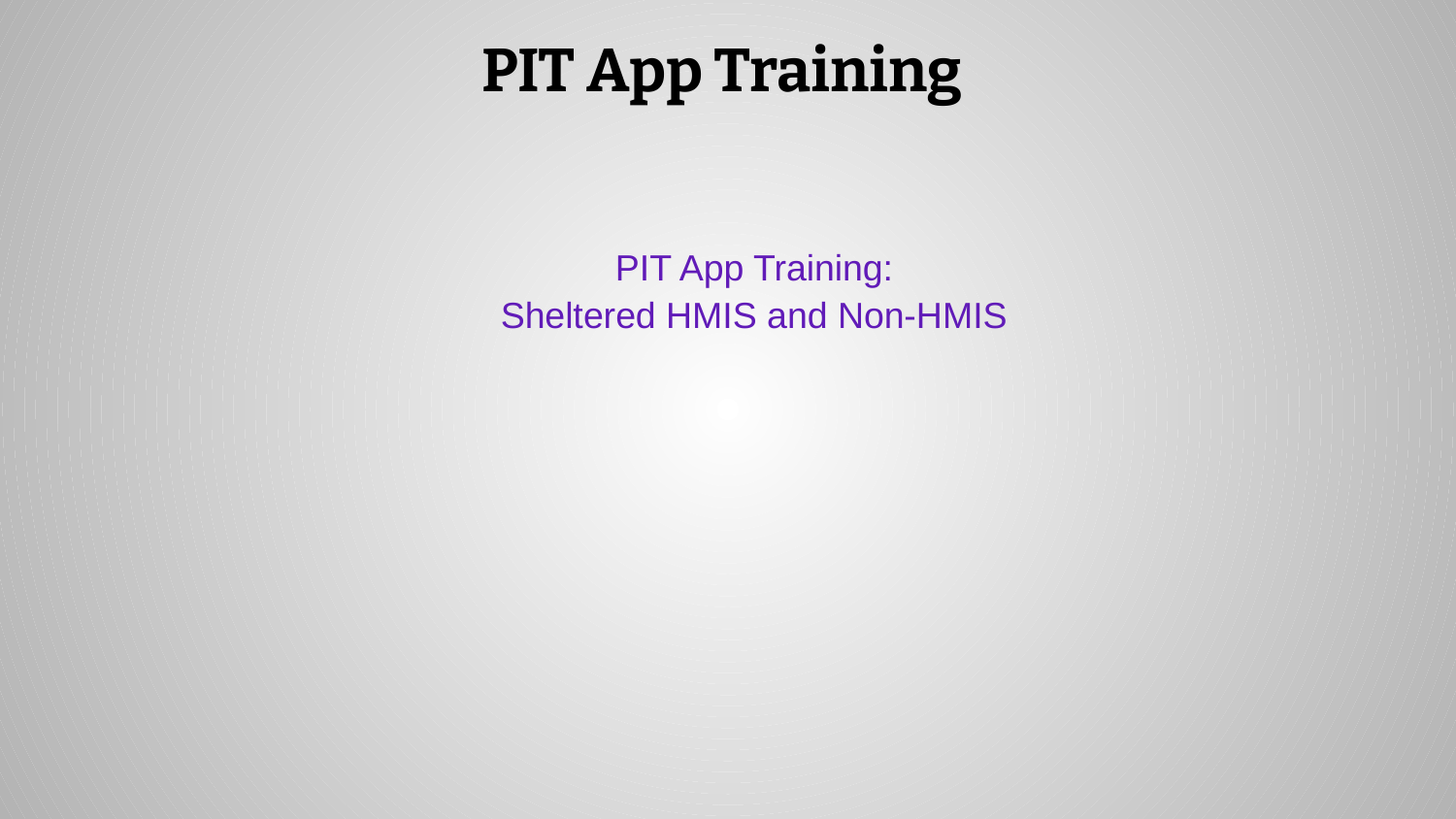

# PIT App Training
PIT App Training:
Sheltered HMIS and Non-HMIS